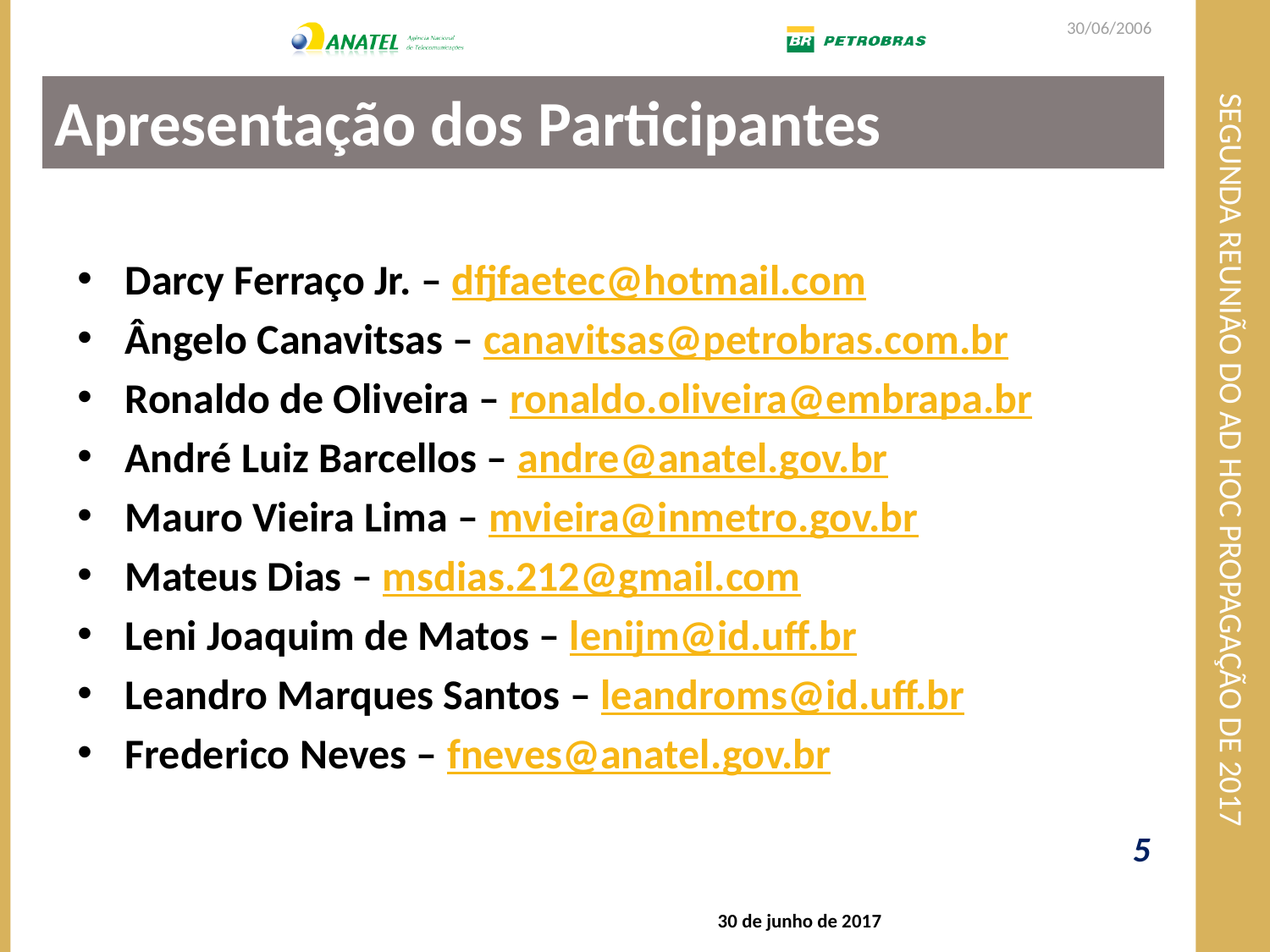

30/06/2006
# Segunda Reunião do Ad Hoc Propagação de 2017
Apresentação dos Participantes
Darcy Ferraço Jr. – dfjfaetec@hotmail.com
Ângelo Canavitsas – canavitsas@petrobras.com.br
Ronaldo de Oliveira – ronaldo.oliveira@embrapa.br
André Luiz Barcellos – andre@anatel.gov.br
Mauro Vieira Lima – mvieira@inmetro.gov.br
Mateus Dias – msdias.212@gmail.com
Leni Joaquim de Matos – lenijm@id.uff.br
Leandro Marques Santos – leandroms@id.uff.br
Frederico Neves – fneves@anatel.gov.br

5
30 de junho de 2017